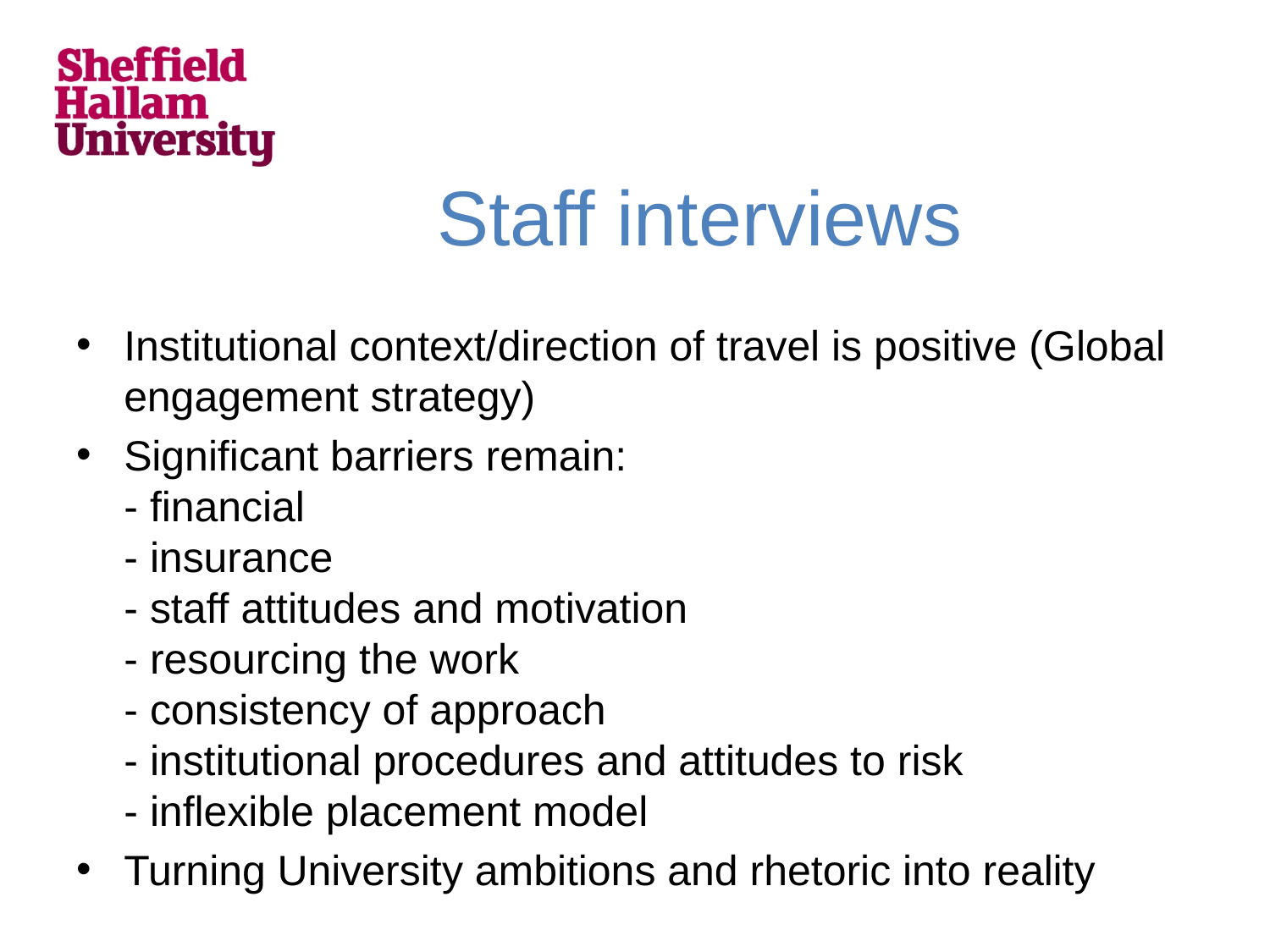

# Staff interviews
Institutional context/direction of travel is positive (Global engagement strategy)
Significant barriers remain:
- financial
- insurance
- staff attitudes and motivation
- resourcing the work
- consistency of approach
- institutional procedures and attitudes to risk
- inflexible placement model
Turning University ambitions and rhetoric into reality